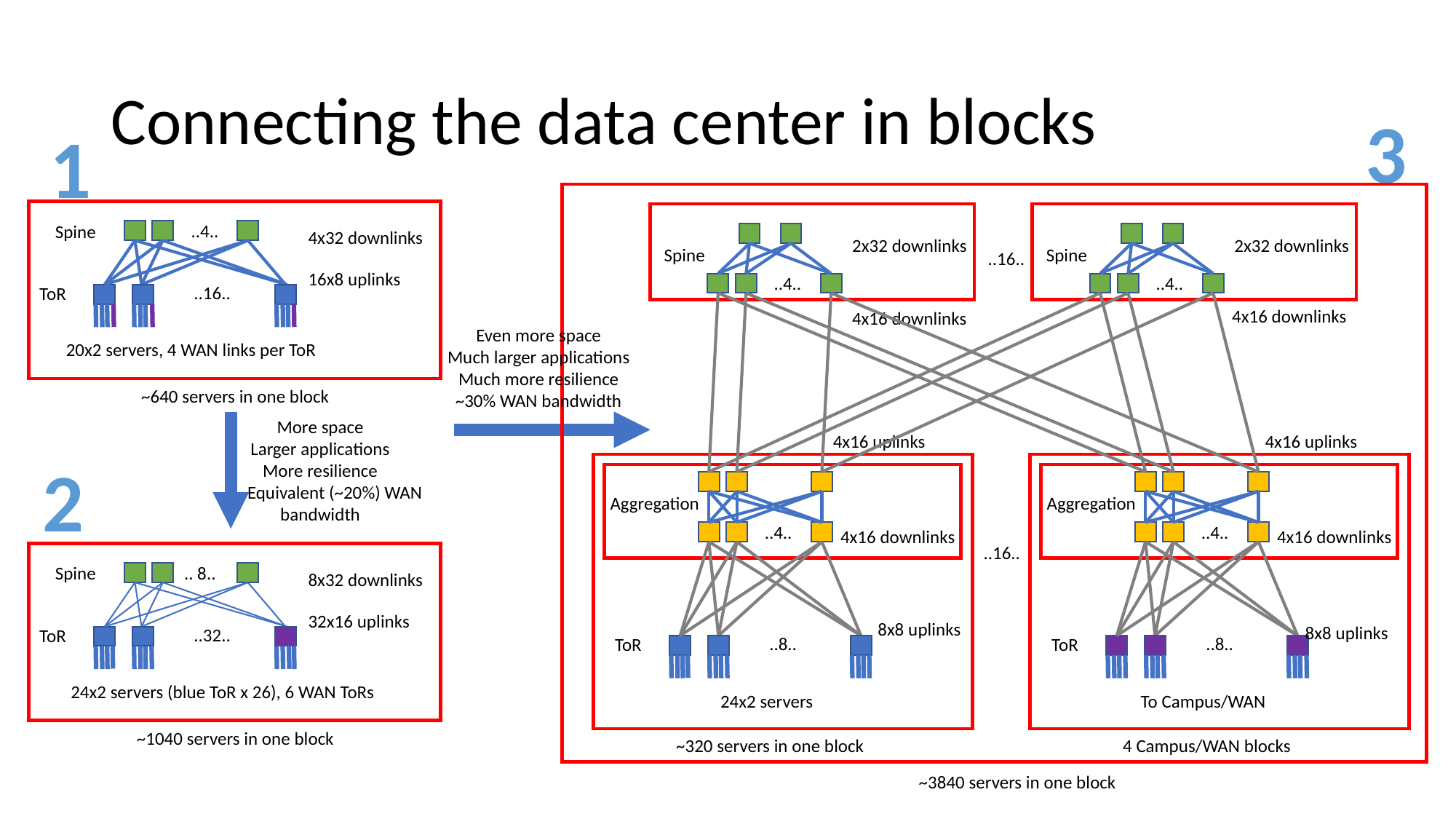

# Connecting the data center in blocks
3
1

..4..
Spine

4x32 downlinks

2x32 downlinks
2x32 downlinks
Spine
Spine
..16..
16x8 uplinks
..4..
..4..

..16..
ToR

4x16 downlinks
4x16 downlinks
Even more space
Much larger applications
Much more resilience
~30% WAN bandwidth
20x2 servers, 4 WAN links per ToR
~640 servers in one block
More space
Larger applications
More resilience
       Equivalent (~20%) WAN bandwidth

4x16 uplinks
4x16 uplinks
2

Aggregation
Aggregation
..4..
..4..
4x16 downlinks
4x16 downlinks

..16..

.. 8..
Spine

8x32 downlinks
32x16 uplinks
8x8 uplinks
8x8 uplinks
..32..
ToR

..8..
..8..
ToR
ToR

24x2 servers (blue ToR x 26), 6 WAN ToRs
24x2 servers
To Campus/WAN
~1040 servers in one block
~320 servers in one block
4 Campus/WAN blocks
~3840 servers in one block